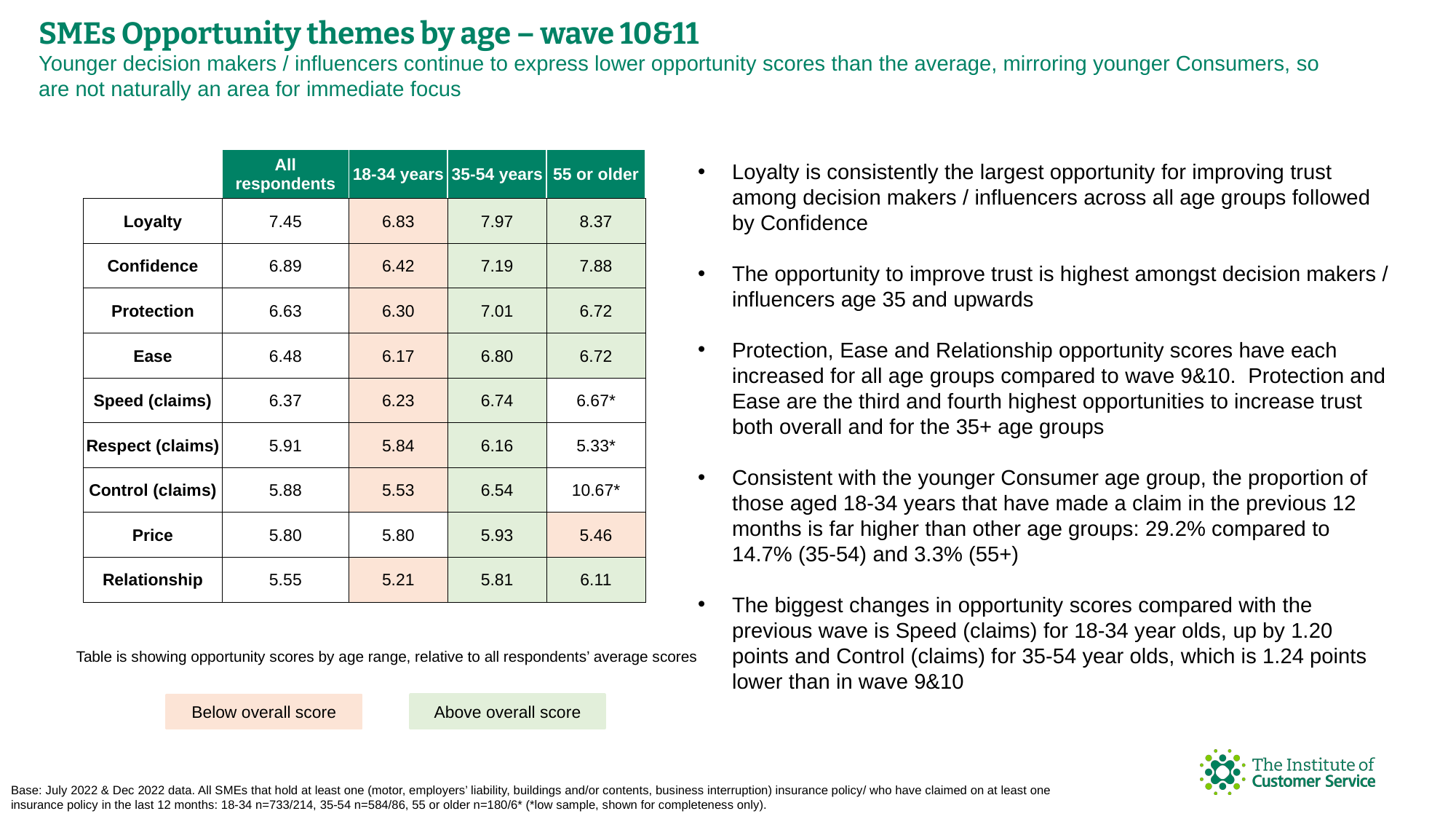

SMEs Opportunity themes by age – wave 10&11
Younger decision makers / influencers continue to express lower opportunity scores than the average, mirroring younger Consumers, so are not naturally an area for immediate focus

Loyalty is consistently the largest opportunity for improving trust among decision makers / influencers across all age groups followed by Confidence

The opportunity to improve trust is highest amongst decision makers / influencers age 35 and upwards

Protection, Ease and Relationship opportunity scores have each increased for all age groups compared to wave 9&10.  Protection and Ease are the third and fourth highest opportunities to increase trust both overall and for the 35+ age groups

Consistent with the younger Consumer age group, the proportion of those aged 18-34 years that have made a claim in the previous 12 months is far higher than other age groups: 29.2% compared to 14.7% (35-54) and 3.3% (55+)

The biggest changes in opportunity scores compared with the previous wave is Speed (claims) for 18-34 year olds, up by 1.20 points and Control (claims) for 35-54 year olds, which is 1.24 points lower than in wave 9&10

|  | All respondents | 18-34 years | 35-54 years | 55 or older |
| --- | --- | --- | --- | --- |
| Loyalty | 7.45 | 6.83 | 7.97 | 8.37 |
| Confidence | 6.89 | 6.42 | 7.19 | 7.88 |
| Protection | 6.63 | 6.30 | 7.01 | 6.72 |
| Ease | 6.48 | 6.17 | 6.80 | 6.72 |
| Speed (claims) | 6.37 | 6.23 | 6.74 | 6.67\* |
| Respect (claims) | 5.91 | 5.84 | 6.16 | 5.33\* |
| Control (claims) | 5.88 | 5.53 | 6.54 | 10.67\* |
| Price | 5.80 | 5.80 | 5.93 | 5.46 |
| Relationship | 5.55 | 5.21 | 5.81 | 6.11 |
Table is showing opportunity scores by age range, relative to all respondents’ average scores

Above overall score
Below overall score
Below overall score
Base: July 2022 & Dec 2022 data. All SMEs that hold at least one (motor, employers’ liability, buildings and/or contents, business interruption) insurance policy/ who have claimed on at least one insurance policy in the last 12 months: 18-34 n=733/214, 35-54 n=584/86, 55 or older n=180/6* (*low sample, shown for completeness only).